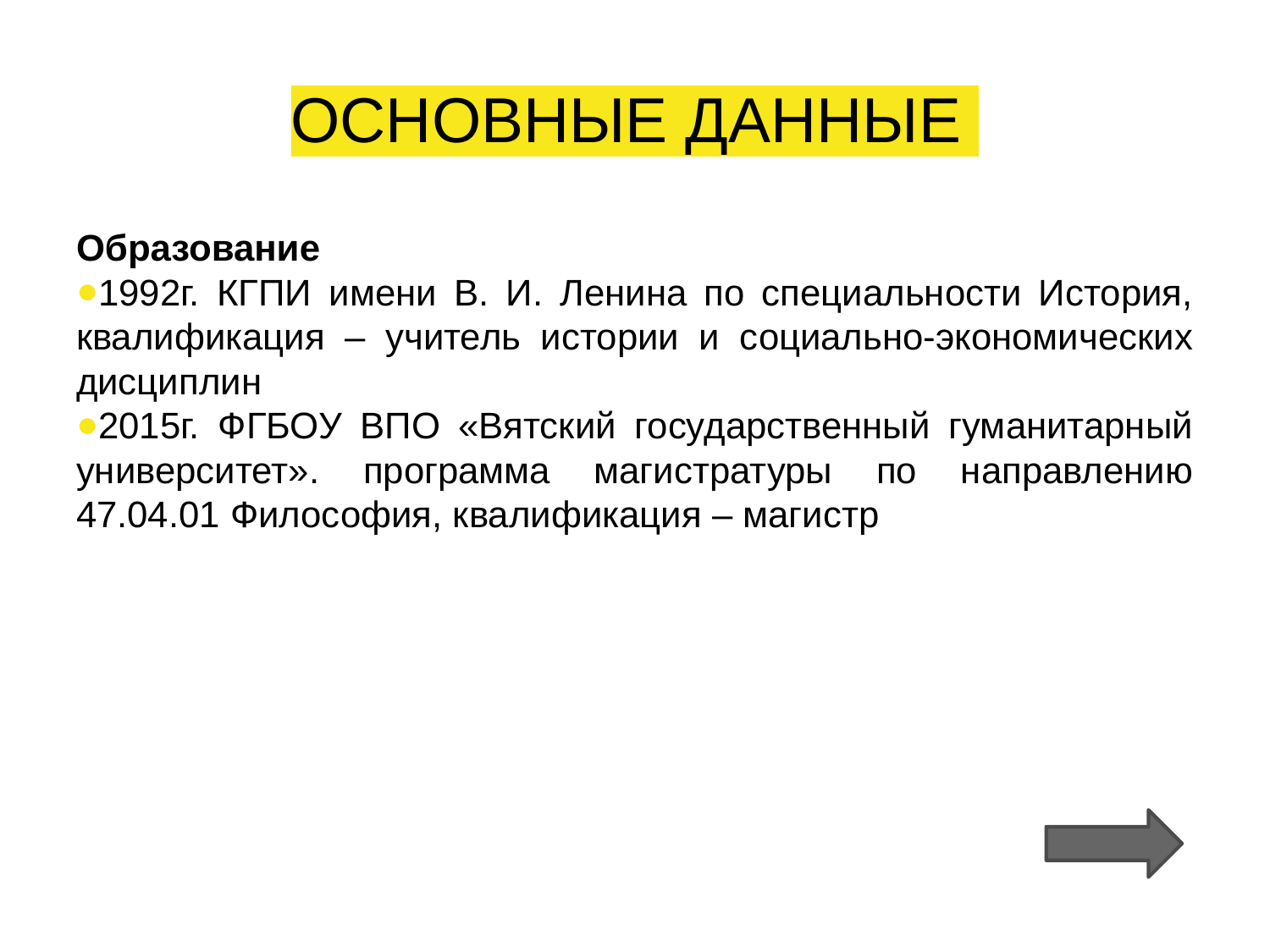

# ОСНОВНЫЕ ДАННЫЕ
Образование
1992г. КГПИ имени В. И. Ленина по специальности История, квалификация – учитель истории и социально-экономических дисциплин
2015г. ФГБОУ ВПО «Вятский государственный гуманитарный университет». программа магистратуры по направлению 47.04.01 Философия, квалификация – магистр